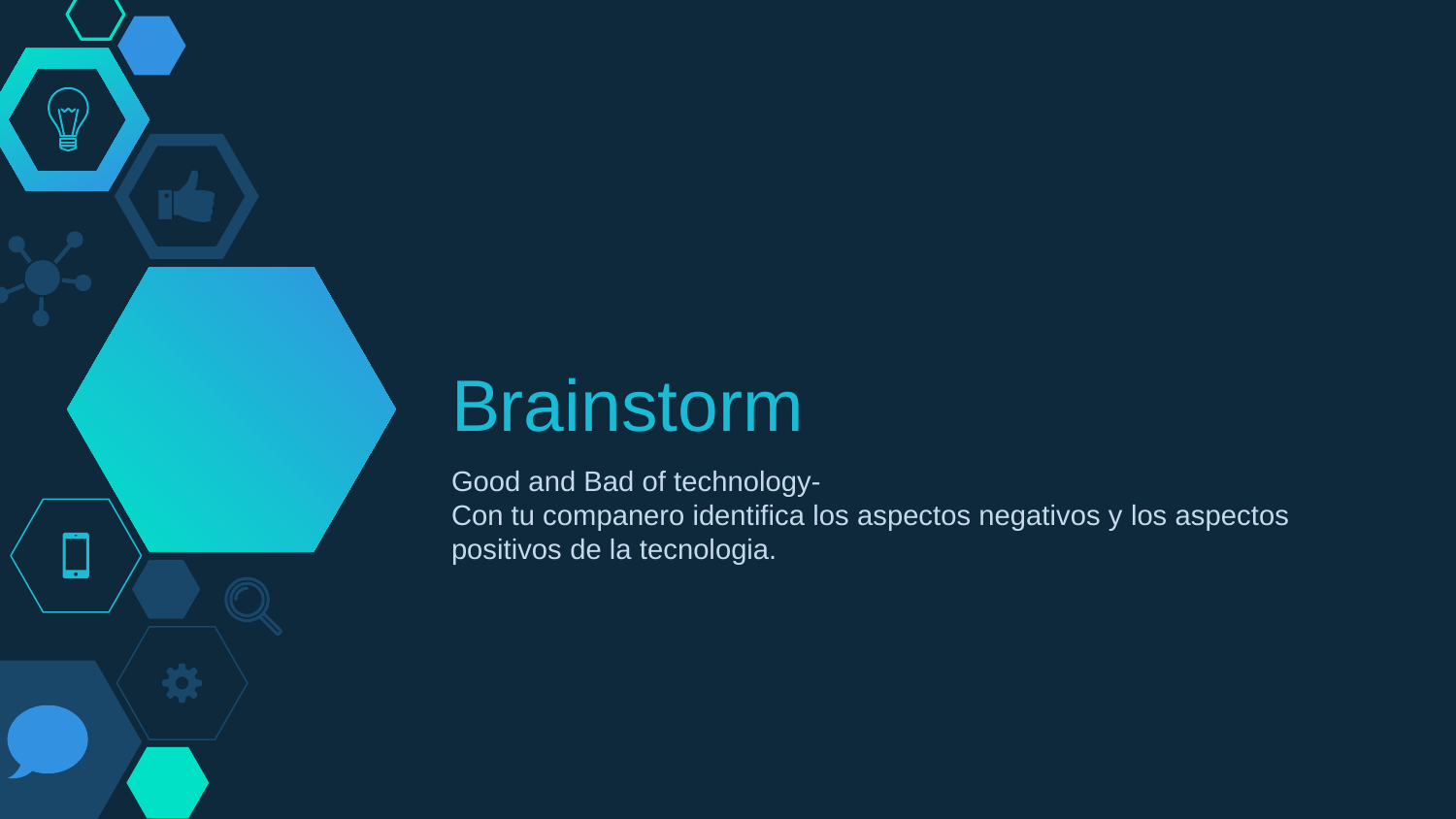

# Brainstorm
Good and Bad of technology-
Con tu companero identifica los aspectos negativos y los aspectos positivos de la tecnologia.